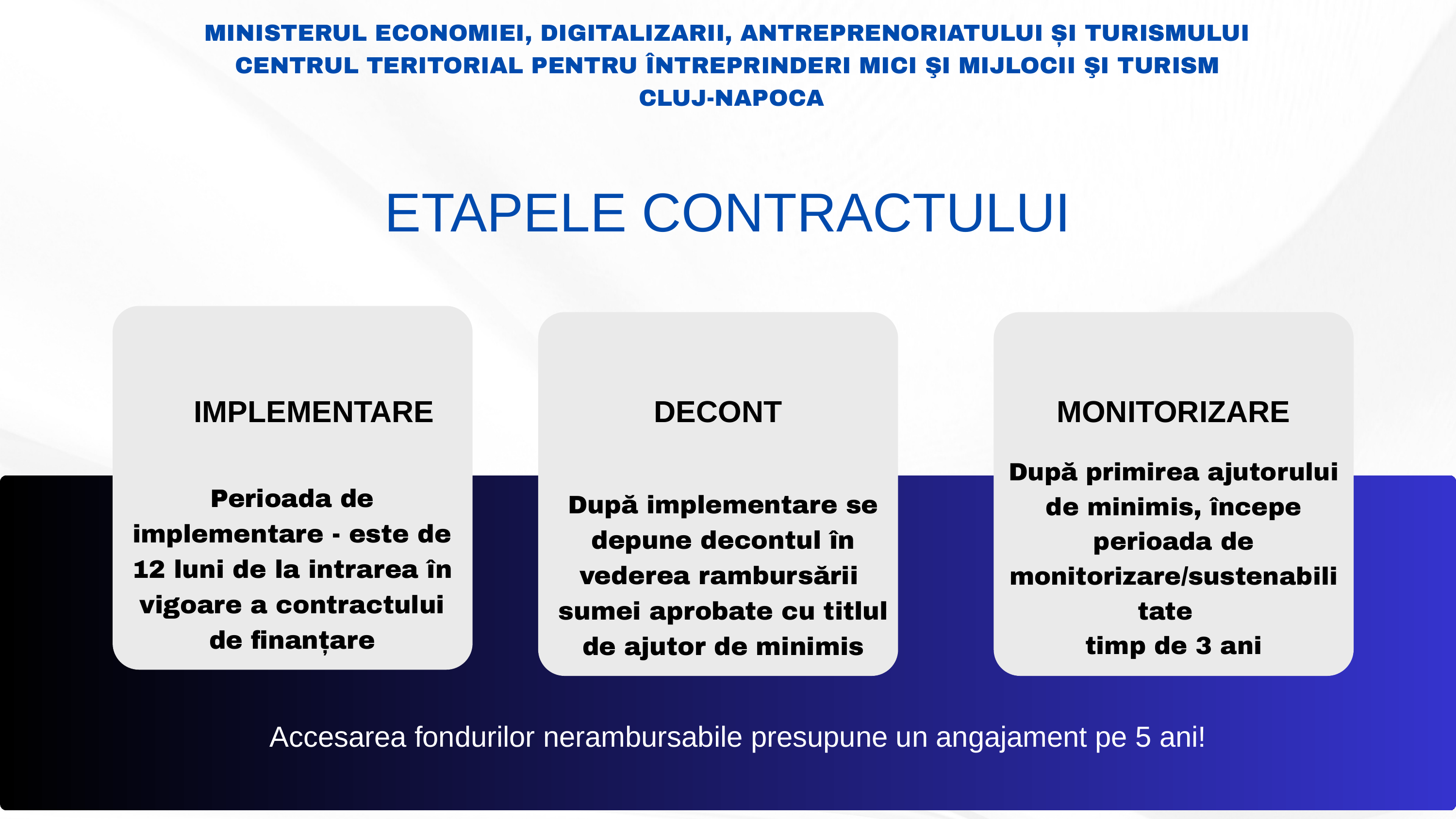

MINISTERUL ECONOMIEI, DIGITALIZARII, ANTREPRENORIATULUI ȘI TURISMULUI
CENTRUL TERITORIAL PENTRU ÎNTREPRINDERI MICI ŞI MIJLOCII ŞI TURISM
 CLUJ-NAPOCA
ETAPELE CONTRACTULUI

IMPLEMENTARE
DECONT
MONITORIZARE
După primirea ajutorului de minimis, începe perioada de monitorizare/sustenabilitate
timp de 3 ani

Perioada de implementare - este de 12 luni de la intrarea în vigoare a contractului de finanțare
După implementare se depune decontul în vederea rambursării
sumei aprobate cu titlul de ajutor de minimis
Accesarea fondurilor nerambursabile presupune un angajament pe 5 ani!